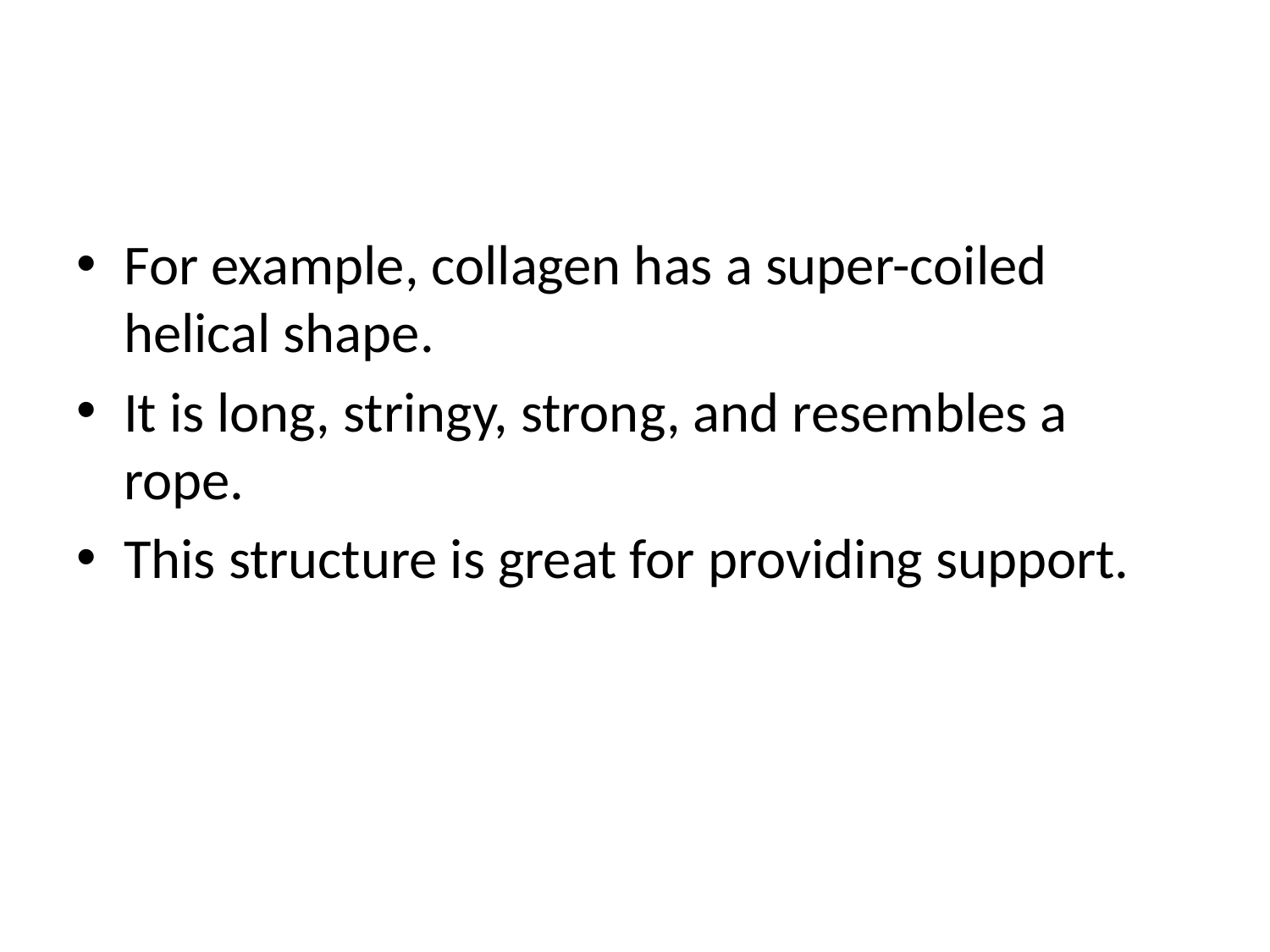

#
For example, collagen has a super-coiled helical shape.
It is long, stringy, strong, and resembles a rope.
This structure is great for providing support.